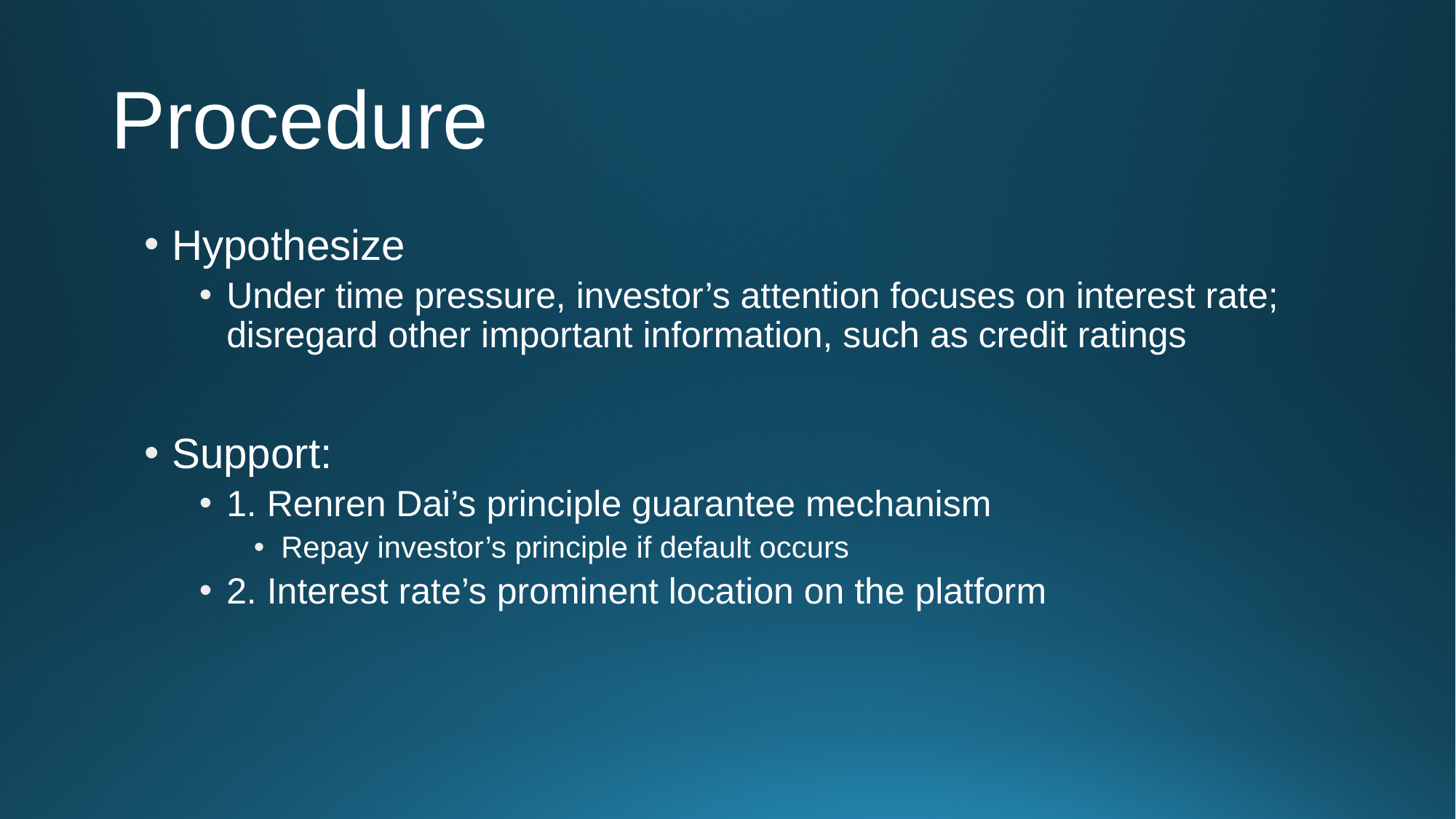

# Procedure
Hypothesize
Under time pressure, investor’s attention focuses on interest rate; disregard other important information, such as credit ratings

Support:
1. Renren Dai’s principle guarantee mechanism
Repay investor’s principle if default occurs
2. Interest rate’s prominent location on the platform